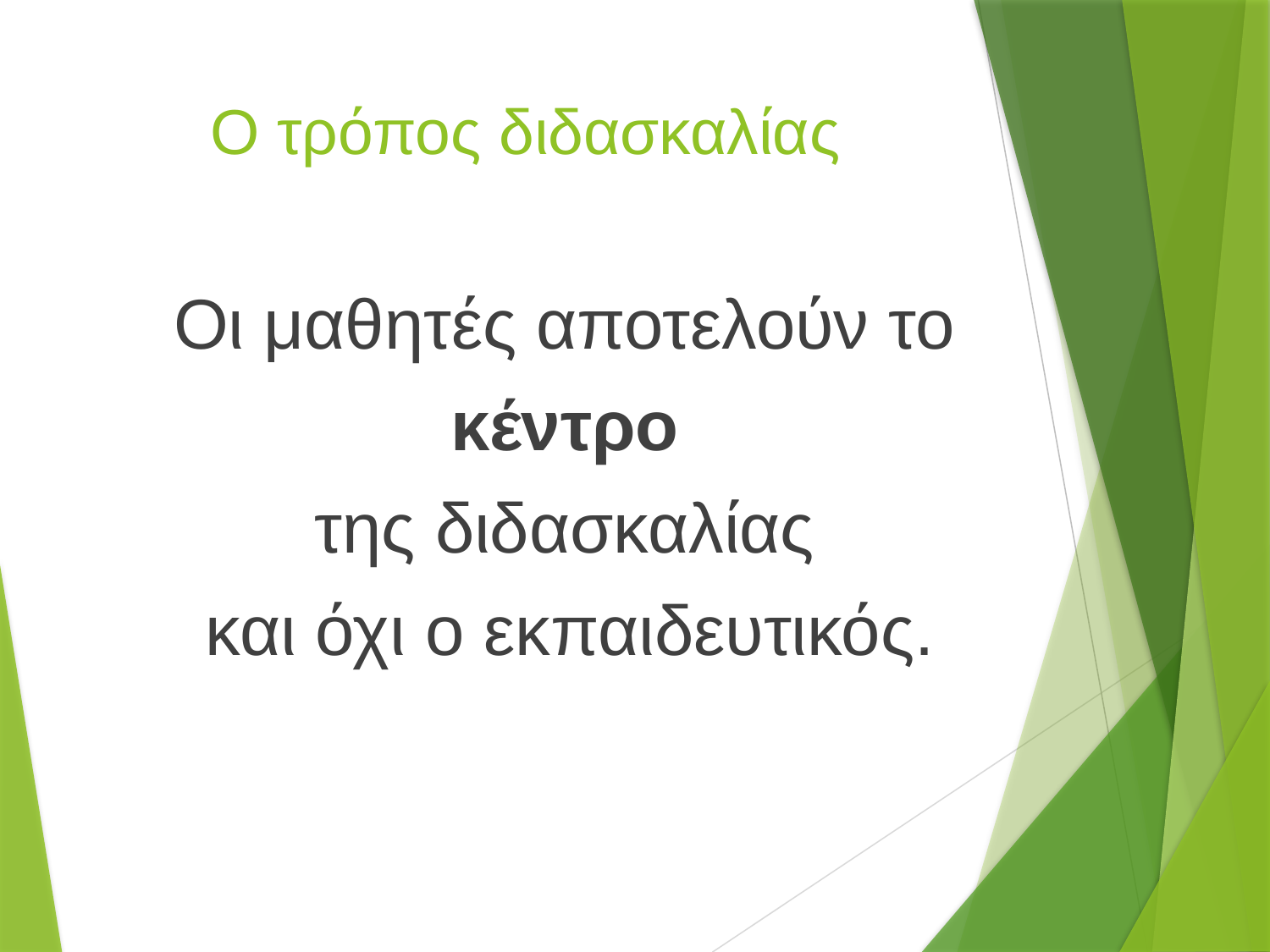

# Ο τρόπος διδασκαλίας

Οι μαθητές αποτελούν το
κέντρο
της διδασκαλίας
και όχι ο εκπαιδευτικός.